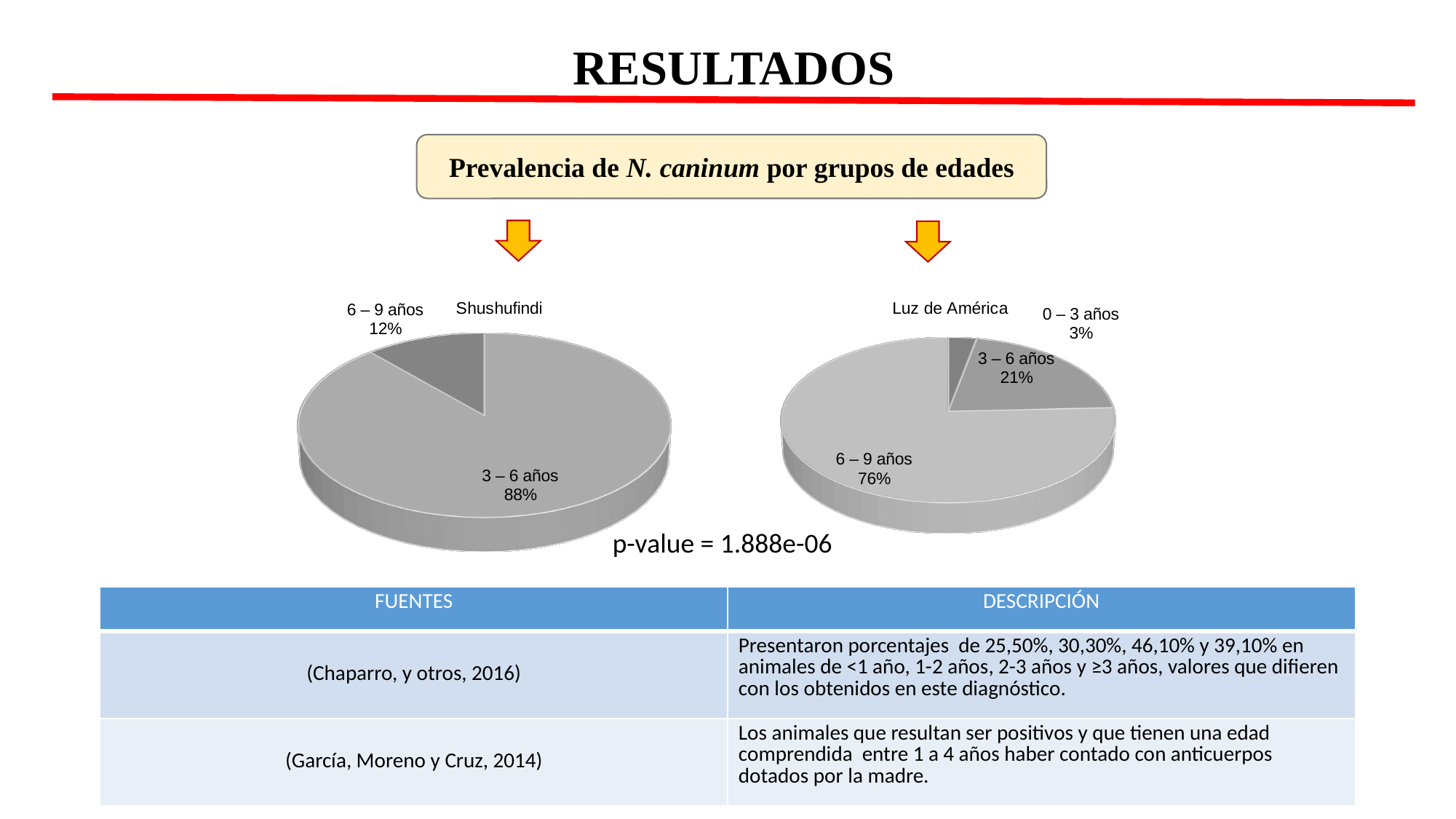

RESULTADOS
Prevalencia de N. caninum por grupos de edades

[unsupported chart]

[unsupported chart]

p-value = 1.888e-06
| FUENTES | DESCRIPCIÓN |
| --- | --- |
| (Chaparro, y otros, 2016) | Presentaron porcentajes de 25,50%, 30,30%, 46,10% y 39,10% en animales de <1 año, 1-2 años, 2-3 años y ≥3 años, valores que difieren con los obtenidos en este diagnóstico. |
| (García, Moreno y Cruz, 2014) | Los animales que resultan ser positivos y que tienen una edad comprendida entre 1 a 4 años haber contado con anticuerpos dotados por la madre. |